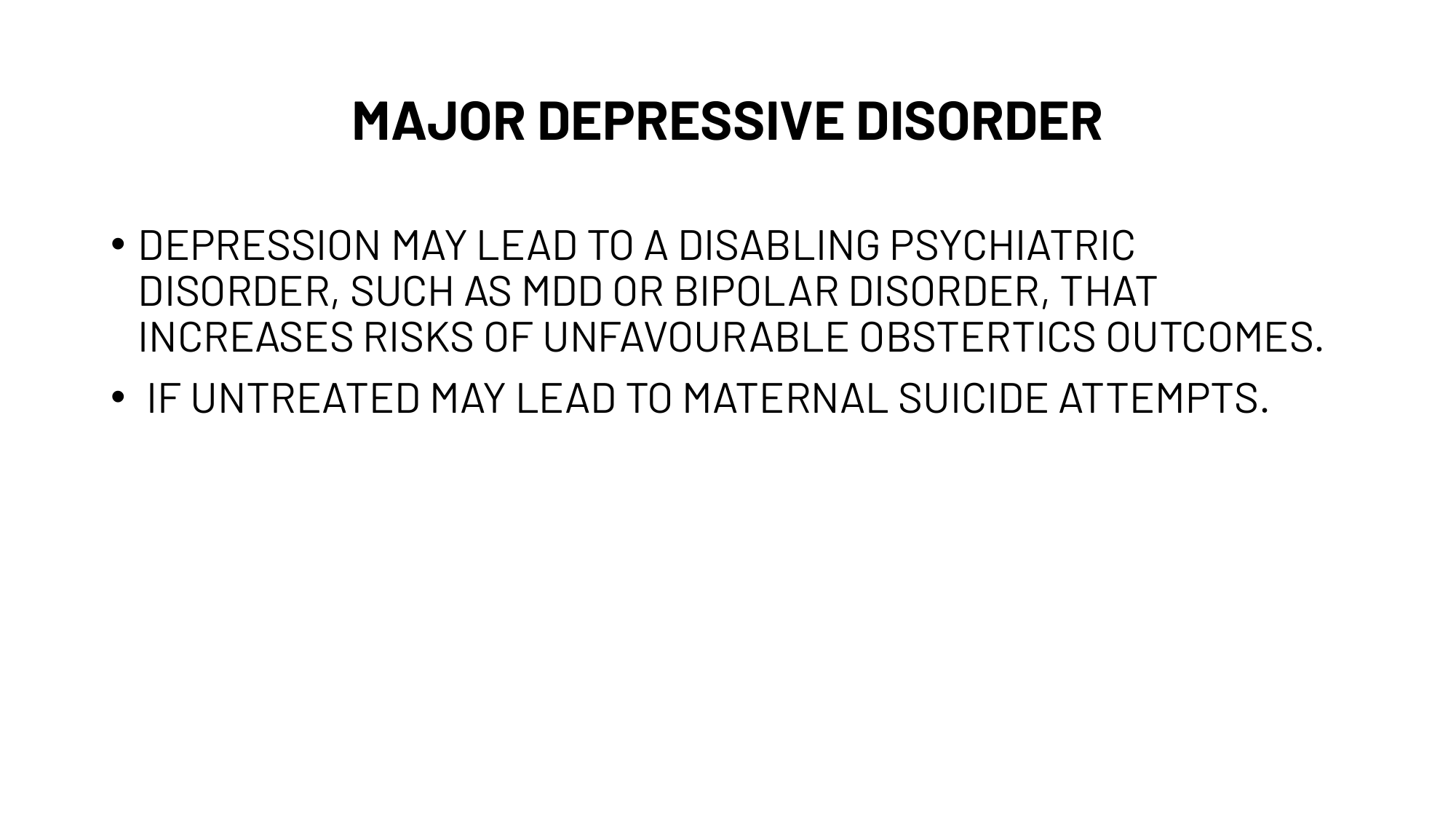

# MAJOR DEPRESSIVE DISORDER
DEPRESSION MAY LEAD TO A DISABLING PSYCHIATRIC DISORDER, SUCH AS MDD OR BIPOLAR DISORDER, THAT INCREASES RISKS OF UNFAVOURABLE OBSTERTICS OUTCOMES.
 IF UNTREATED MAY LEAD TO MATERNAL SUICIDE ATTEMPTS.